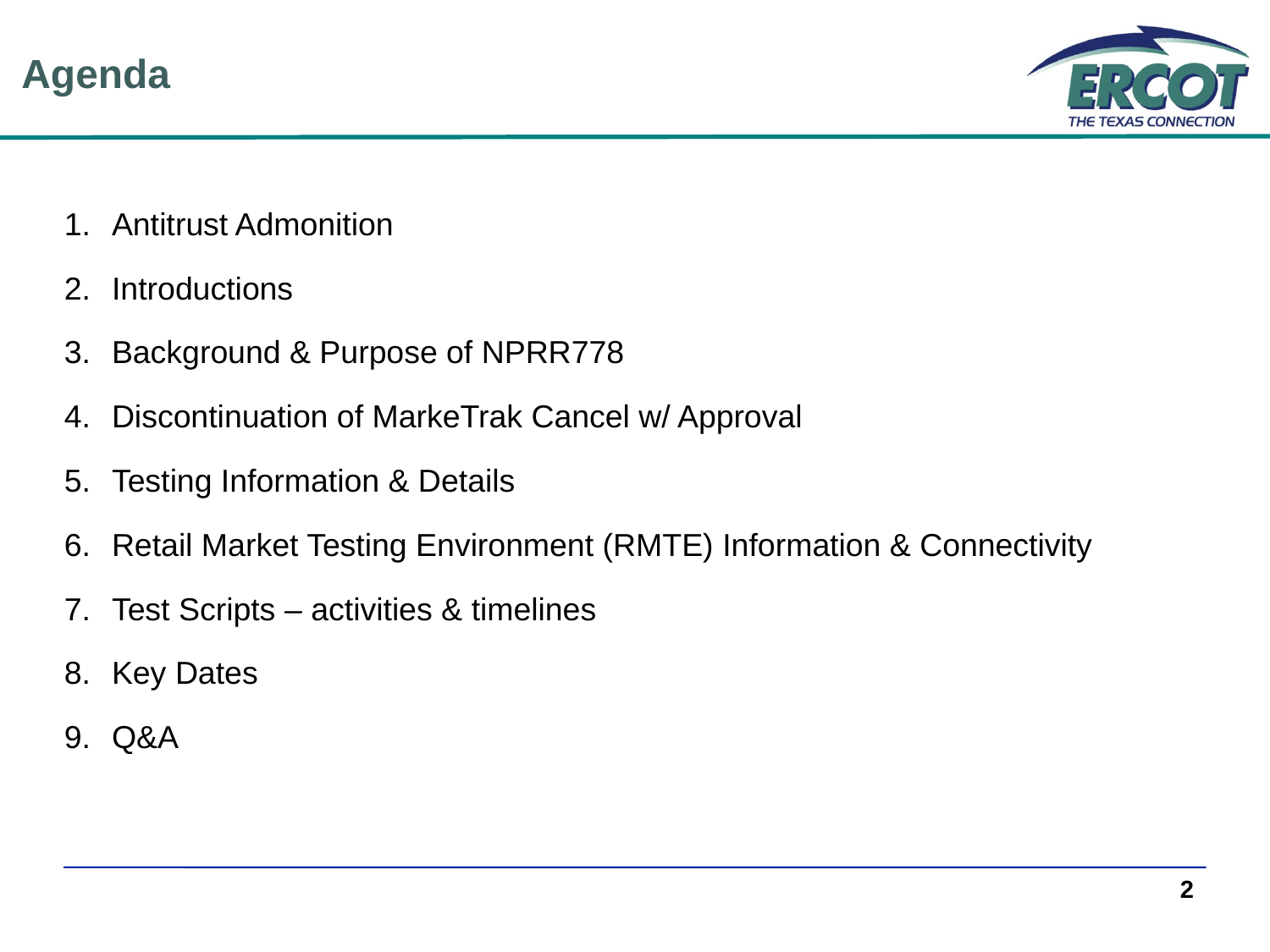

Agenda

Antitrust Admonition

Introductions

Background & Purpose of NPRR778

Discontinuation of MarkeTrak Cancel w/ Approval

Testing Information & Details

Retail Market Testing Environment (RMTE) Information & Connectivity

Test Scripts – activities & timelines

Key Dates

Q&A
2